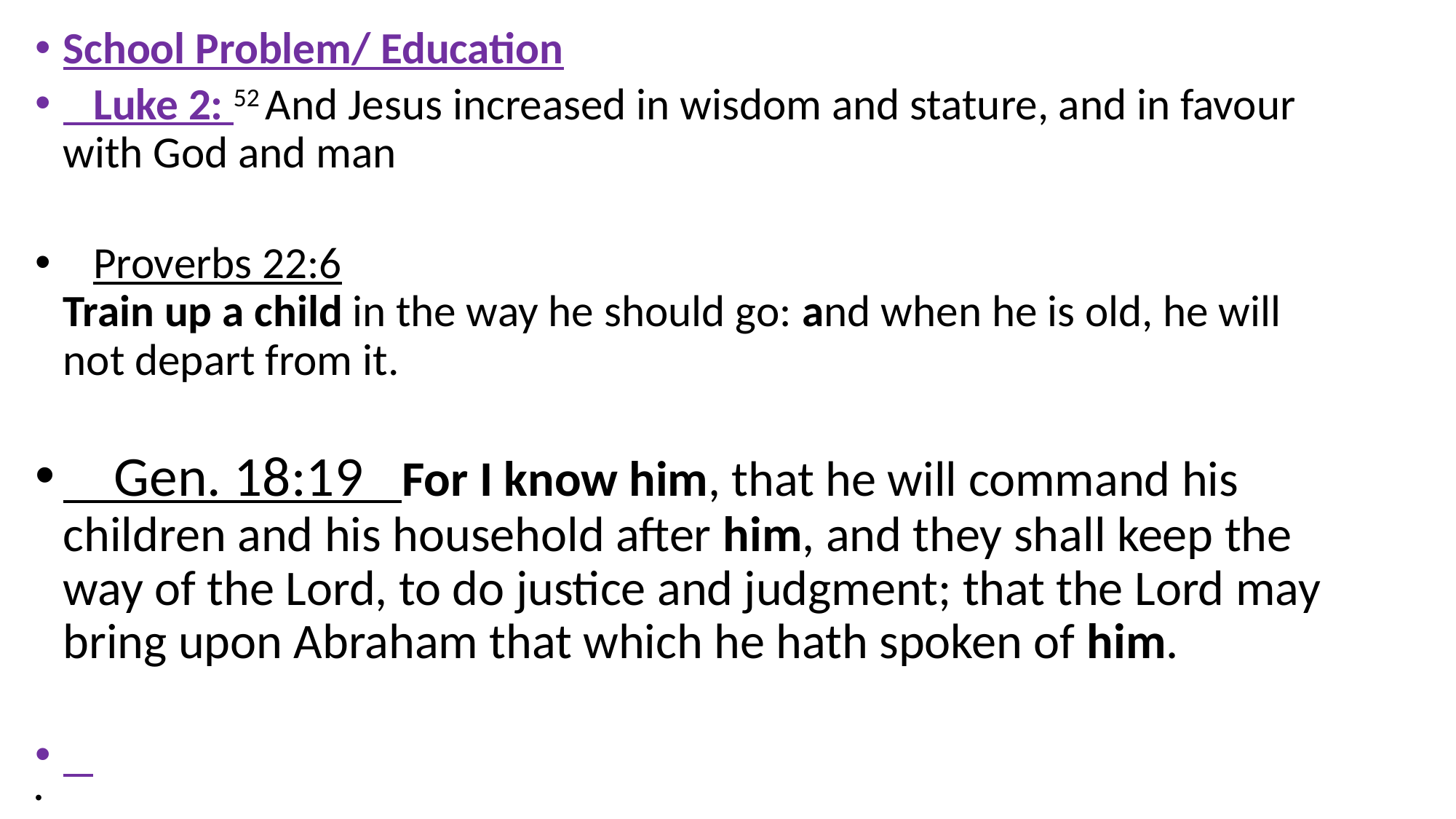

School Problem/ Education
   Luke 2: 52 And Jesus increased in wisdom and stature, and in favour with God and man

   Proverbs 22:6
Train up a child in the way he should go: and when he is old, he will not depart from it.

    Gen. 18:19   For I know him, that he will command his children and his household after him, and they shall keep the way of the Lord, to do justice and judgment; that the Lord may bring upon Abraham that which he hath spoken of him.